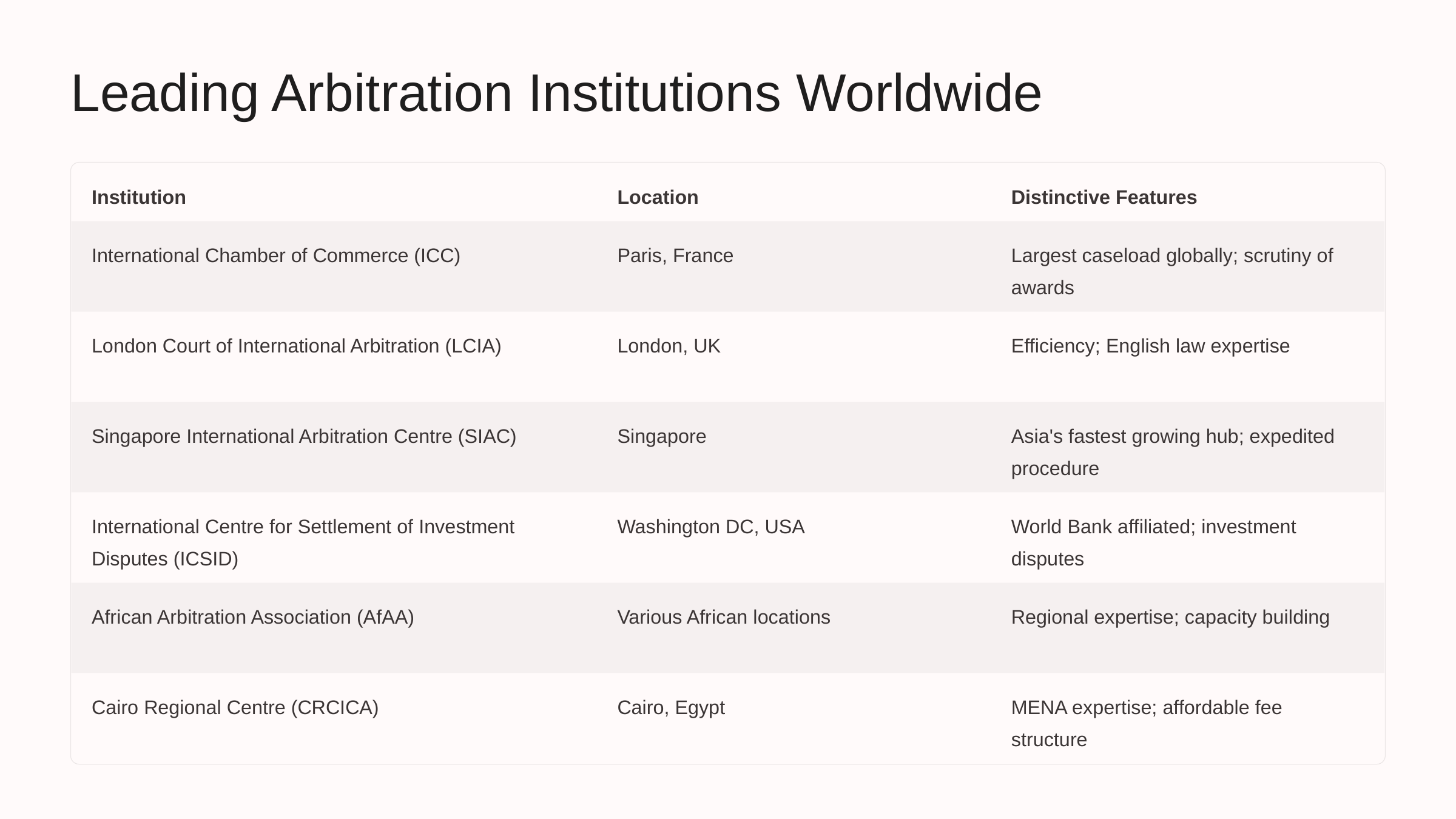

Leading Arbitration Institutions Worldwide

Institution
Location
Distinctive Features

International Chamber of Commerce (ICC)
Paris, France
Largest caseload globally; scrutiny of awards

London Court of International Arbitration (LCIA)
London, UK
Efficiency; English law expertise

Singapore International Arbitration Centre (SIAC)
Singapore
Asia's fastest growing hub; expedited procedure

International Centre for Settlement of Investment Disputes (ICSID)
Washington DC, USA
World Bank affiliated; investment disputes

African Arbitration Association (AfAA)
Various African locations
Regional expertise; capacity building

Cairo Regional Centre (CRCICA)
Cairo, Egypt
MENA expertise; affordable fee structure